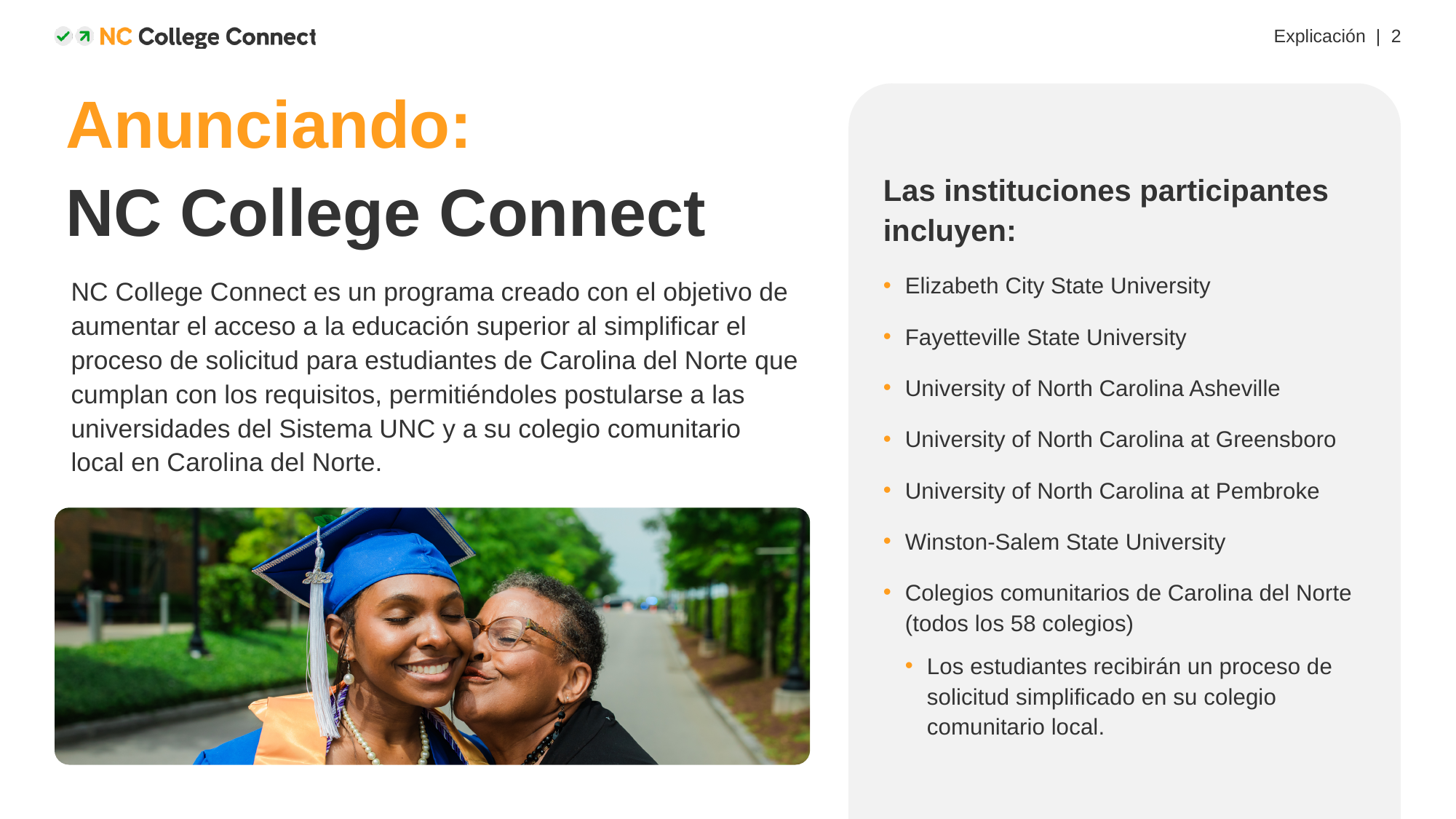

# Anunciando: NC College Connect

Las instituciones participantes incluyen:
Elizabeth City State University
Fayetteville State University
University of North Carolina Asheville
University of North Carolina at Greensboro
University of North Carolina at Pembroke
Winston-Salem State University
Colegios comunitarios de Carolina del Norte (todos los 58 colegios)
Los estudiantes recibirán un proceso de solicitud simplificado en su colegio comunitario local.
NC College Connect es un programa creado con el objetivo de aumentar el acceso a la educación superior al simplificar el proceso de solicitud para estudiantes de Carolina del Norte que cumplan con los requisitos, permitiéndoles postularse a las universidades del Sistema UNC y a su colegio comunitario local en Carolina del Norte.